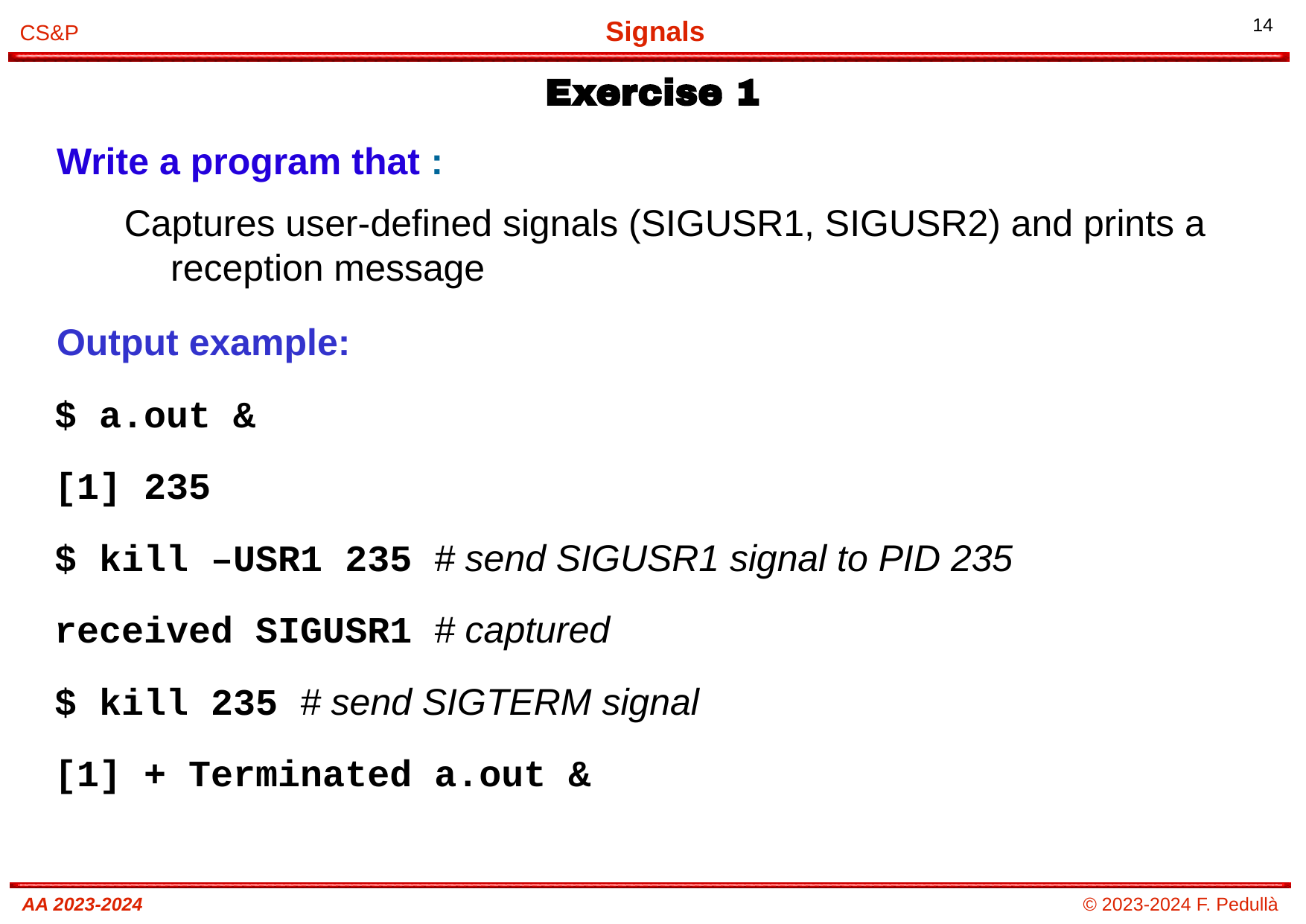

# Exercise 1
Write a program that :
Captures user-defined signals (SIGUSR1, SIGUSR2) and prints a reception message
Output example:
$ a.out &
[1] 235
$ kill –USR1 235 # send SIGUSR1 signal to PID 235
received SIGUSR1 # captured
$ kill 235 # send SIGTERM signal
[1] + Terminated a.out &